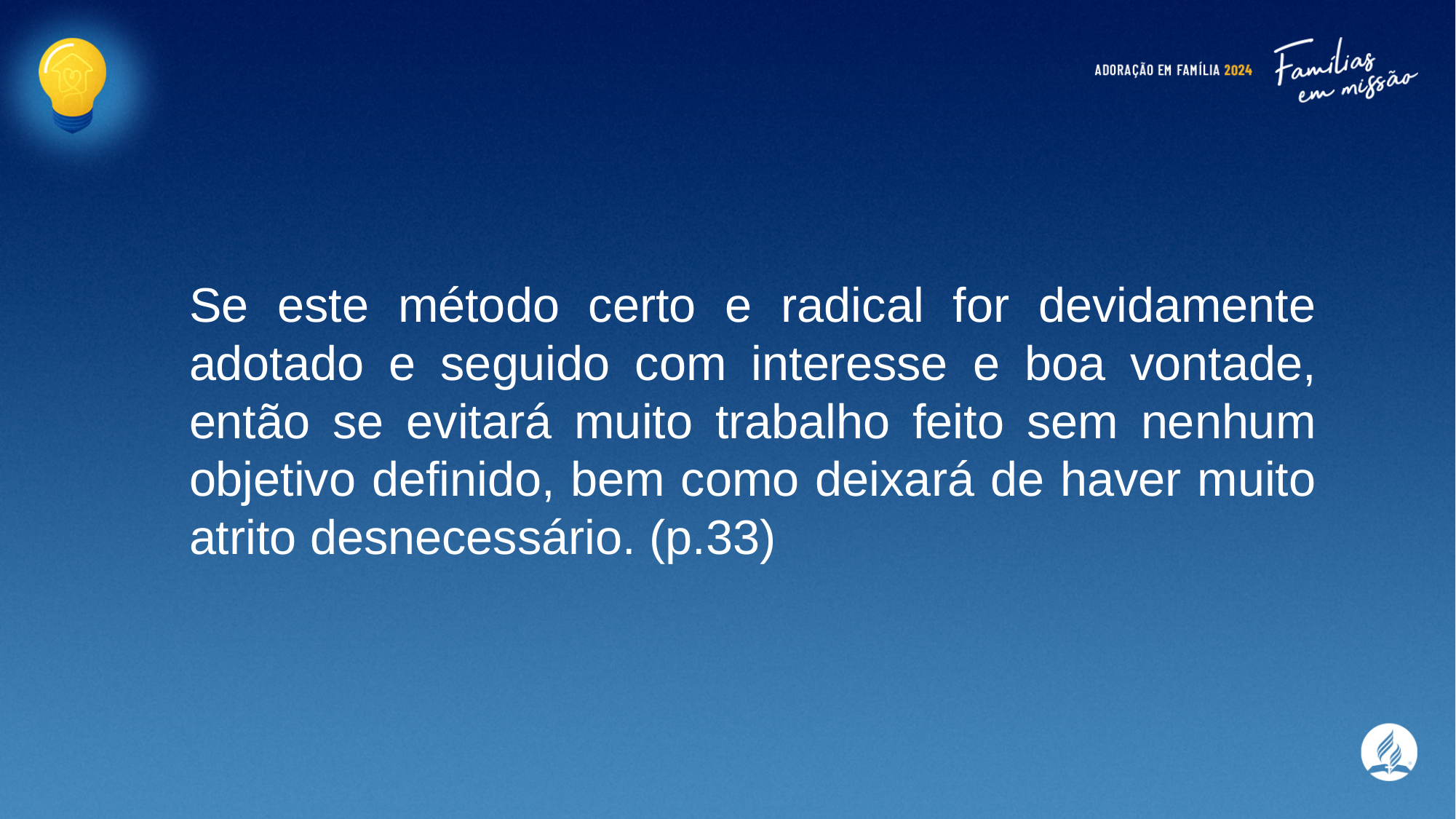

Se este método certo e radical for devidamente adotado e seguido com interesse e boa vontade, então se evitará muito trabalho feito sem nenhum objetivo definido, bem como deixará de haver muito atrito desnecessário. (p.33)